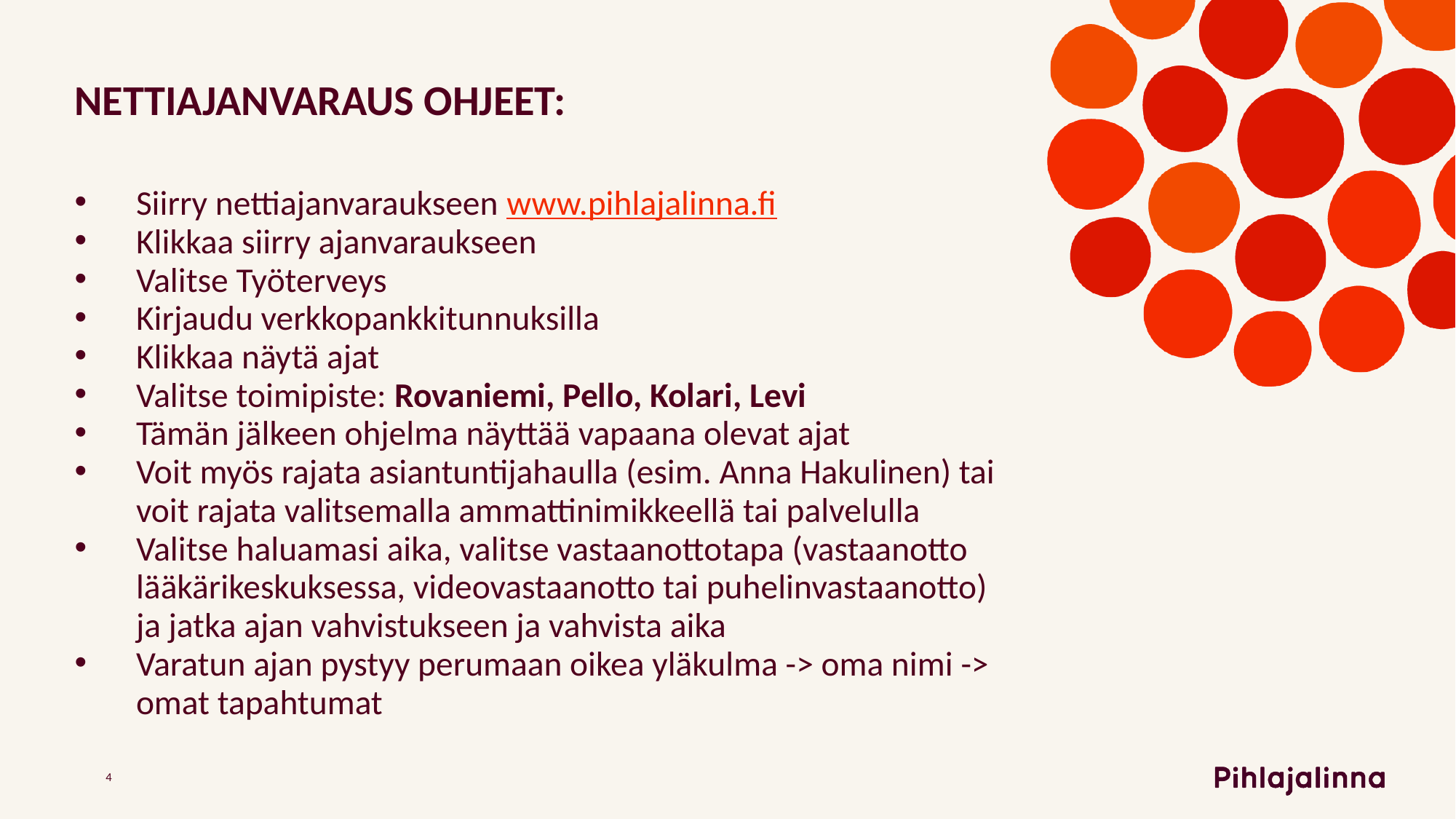

# Nettiajanvaraus ohjeet:
Siirry nettiajanvaraukseen www.pihlajalinna.fi
Klikkaa siirry ajanvaraukseen
Valitse Työterveys
Kirjaudu verkkopankkitunnuksilla
Klikkaa näytä ajat
Valitse toimipiste: Rovaniemi, Pello, Kolari, Levi
Tämän jälkeen ohjelma näyttää vapaana olevat ajat
Voit myös rajata asiantuntijahaulla (esim. Anna Hakulinen) tai voit rajata valitsemalla ammattinimikkeellä tai palvelulla
Valitse haluamasi aika, valitse vastaanottotapa (vastaanotto lääkärikeskuksessa, videovastaanotto tai puhelinvastaanotto) ja jatka ajan vahvistukseen ja vahvista aika
Varatun ajan pystyy perumaan oikea yläkulma -> oma nimi -> omat tapahtumat

4